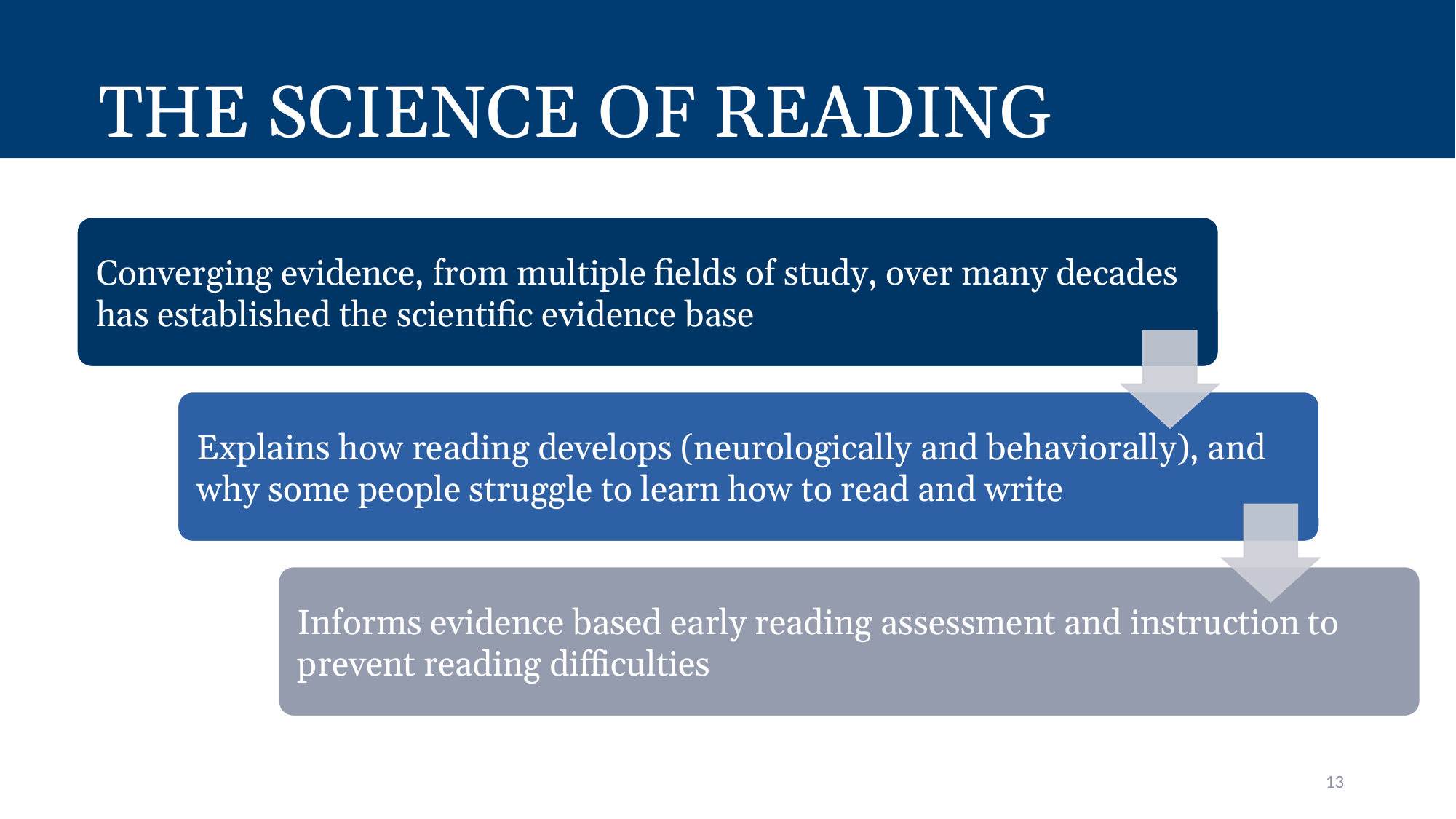

# The Science of Reading
Converging evidence, from multiple fields of study, over many decades has established the scientific evidence base
Explains how reading develops (neurologically and behaviorally), and why some people struggle to learn how to read and write
Informs evidence based early reading assessment and instruction to prevent reading difficulties

13